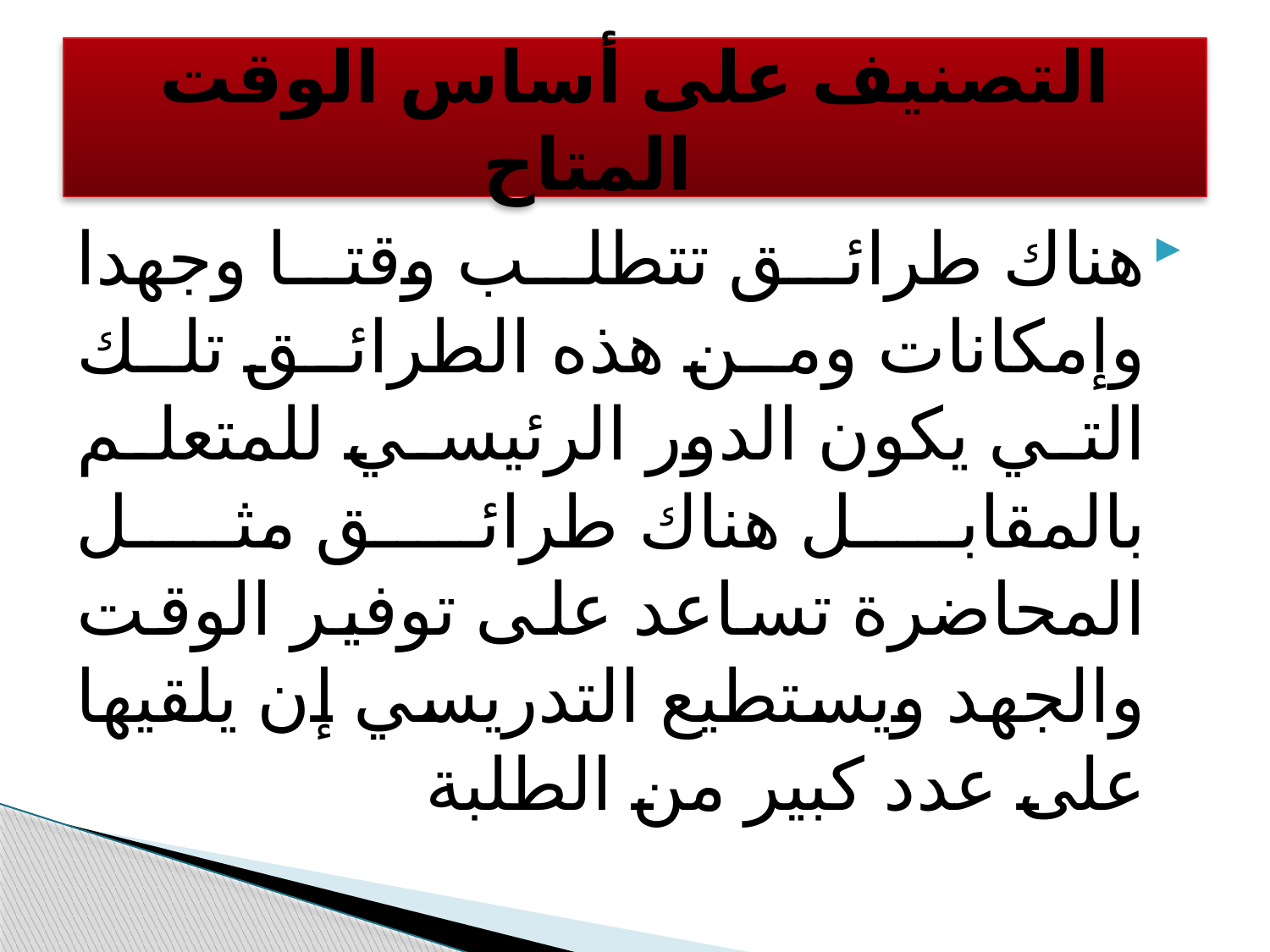

# التصنيف على أساس الوقت المتاح
هناك طرائق تتطلب وقتا وجهدا وإمكانات ومن هذه الطرائق تلك التي يكون الدور الرئيسي للمتعلم بالمقابل هناك طرائق مثل المحاضرة تساعد على توفير الوقت والجهد ويستطيع التدريسي إن يلقيها على عدد كبير من الطلبة